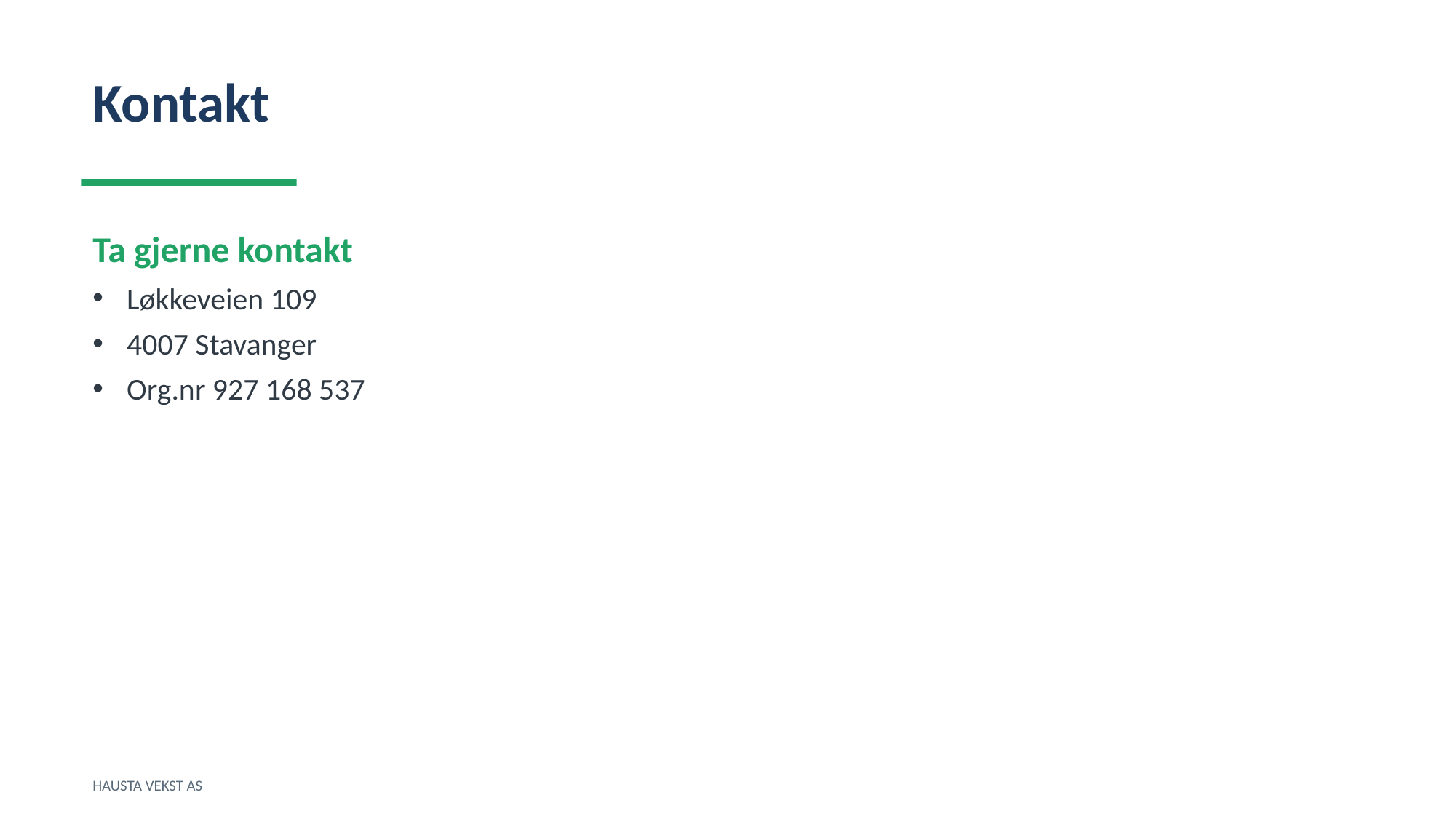

Kontakt

Ta gjerne kontakt
Løkkeveien 109
4007 Stavanger
Org.nr 927 168 537
HAUSTA VEKST AS